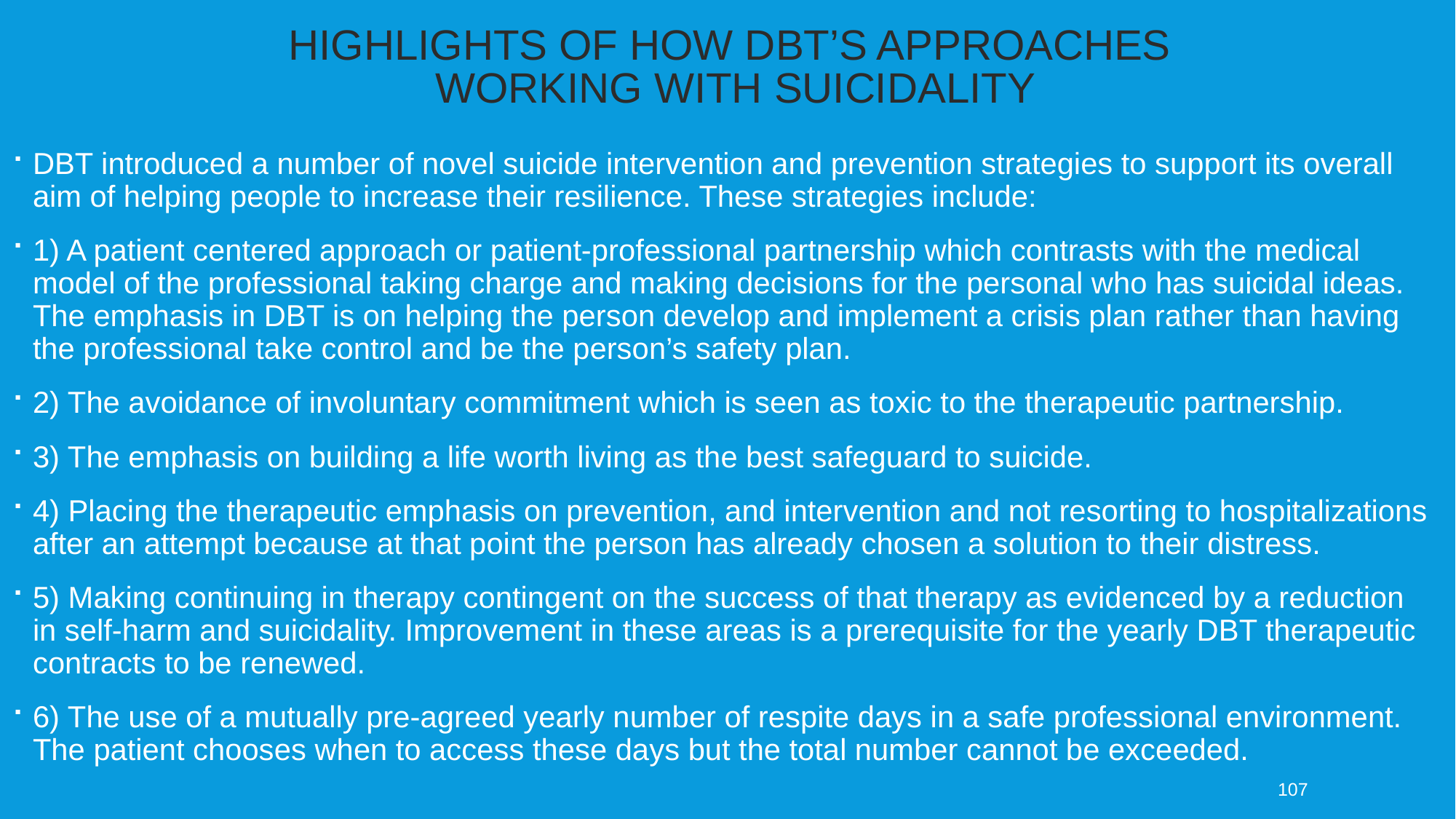

HIGHLIGHTS OF HOW DBT’s approaches
working with SUICIDALITY
DBT introduced a number of novel suicide intervention and prevention strategies to support its overall aim of helping people to increase their resilience. These strategies include:
1) A patient centered approach or patient-professional partnership which contrasts with the medical model of the professional taking charge and making decisions for the personal who has suicidal ideas. The emphasis in DBT is on helping the person develop and implement a crisis plan rather than having the professional take control and be the person’s safety plan.
2) The avoidance of involuntary commitment which is seen as toxic to the therapeutic partnership.
3) The emphasis on building a life worth living as the best safeguard to suicide.
4) Placing the therapeutic emphasis on prevention, and intervention and not resorting to hospitalizations after an attempt because at that point the person has already chosen a solution to their distress.
5) Making continuing in therapy contingent on the success of that therapy as evidenced by a reduction in self-harm and suicidality. Improvement in these areas is a prerequisite for the yearly DBT therapeutic contracts to be renewed.
6) The use of a mutually pre-agreed yearly number of respite days in a safe professional environment. The patient chooses when to access these days but the total number cannot be exceeded.
107